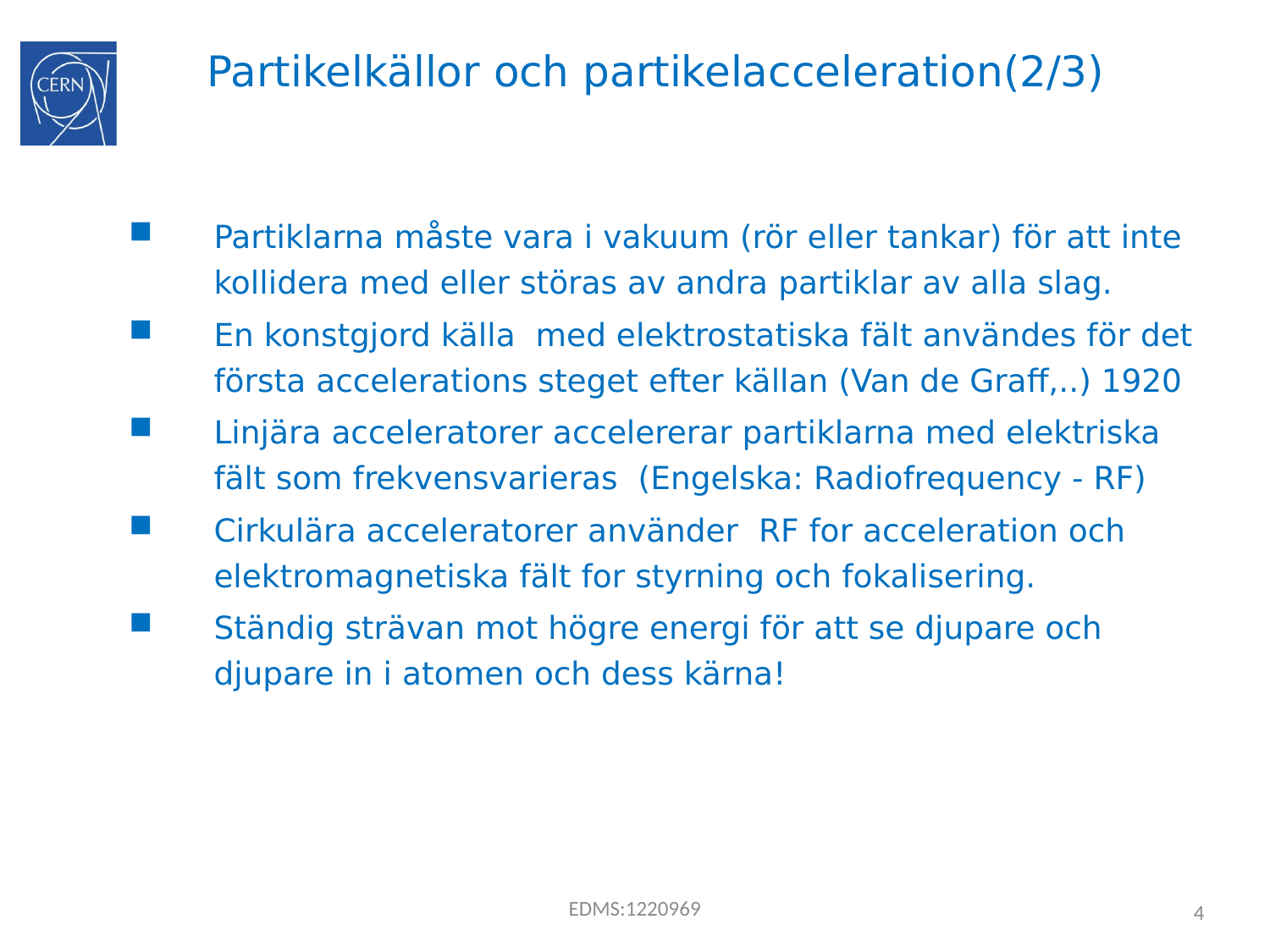

# Partikelkällor och partikelacceleration(2/3)

Partiklarna måste vara i vakuum (rör eller tankar) för att inte kollidera med eller störas av andra partiklar av alla slag.
En konstgjord källa  med elektrostatiska fält användes för det första accelerations steget efter källan (Van de Graff,..) 1920
Linjära acceleratorer accelererar partiklarna med elektriska fält som frekvensvarieras  (Engelska: Radiofrequency - RF)
Cirkulära acceleratorer använder  RF for acceleration och elektromagnetiska fält for styrning och fokalisering.
Ständig strävan mot högre energi för att se djupare och djupare in i atomen och dess kärna!

4
EDMS:1220969